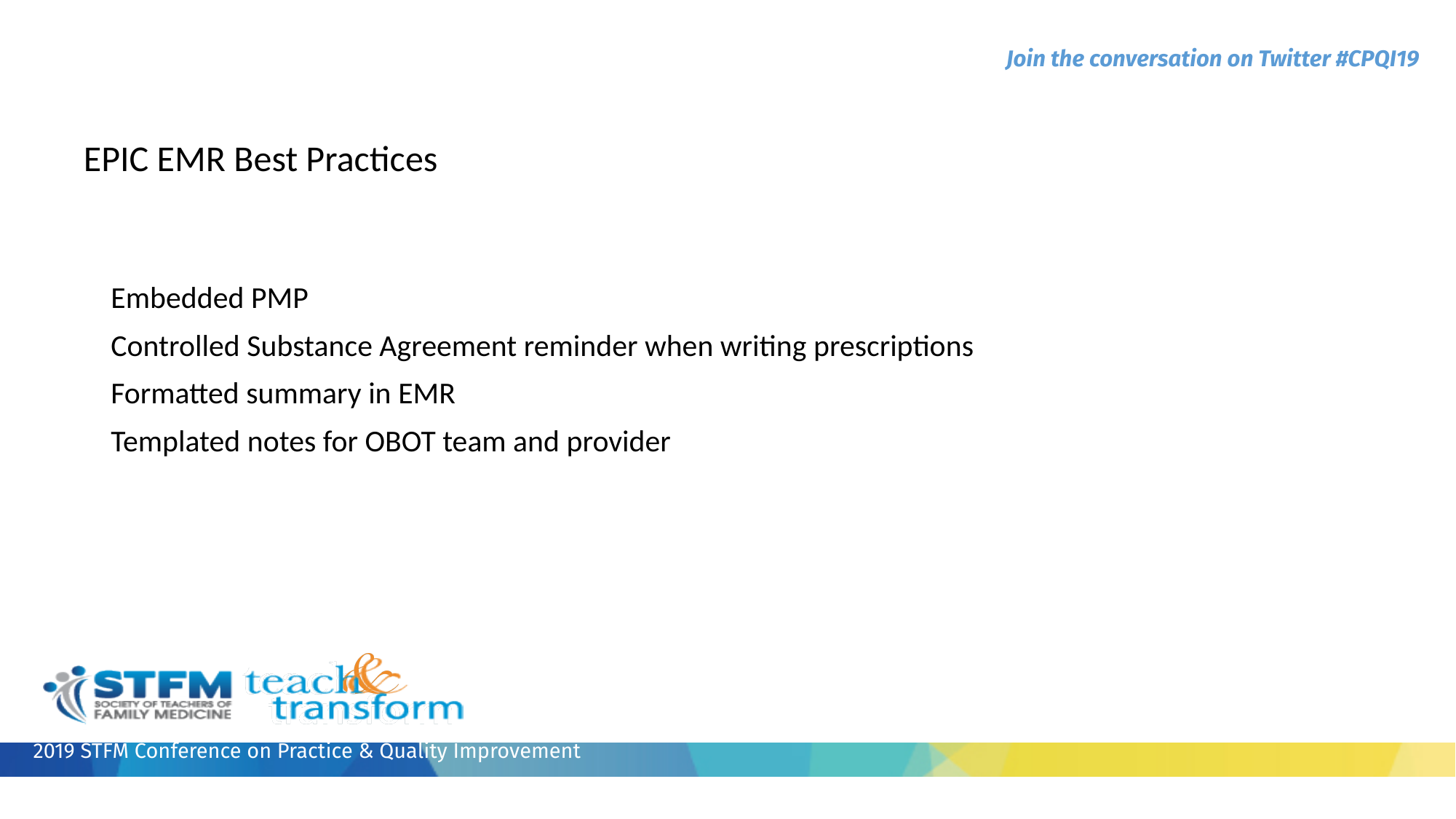

# EPIC EMR Best Practices
Embedded PMP
Controlled Substance Agreement reminder when writing prescriptions
Formatted summary in EMR
Templated notes for OBOT team and provider